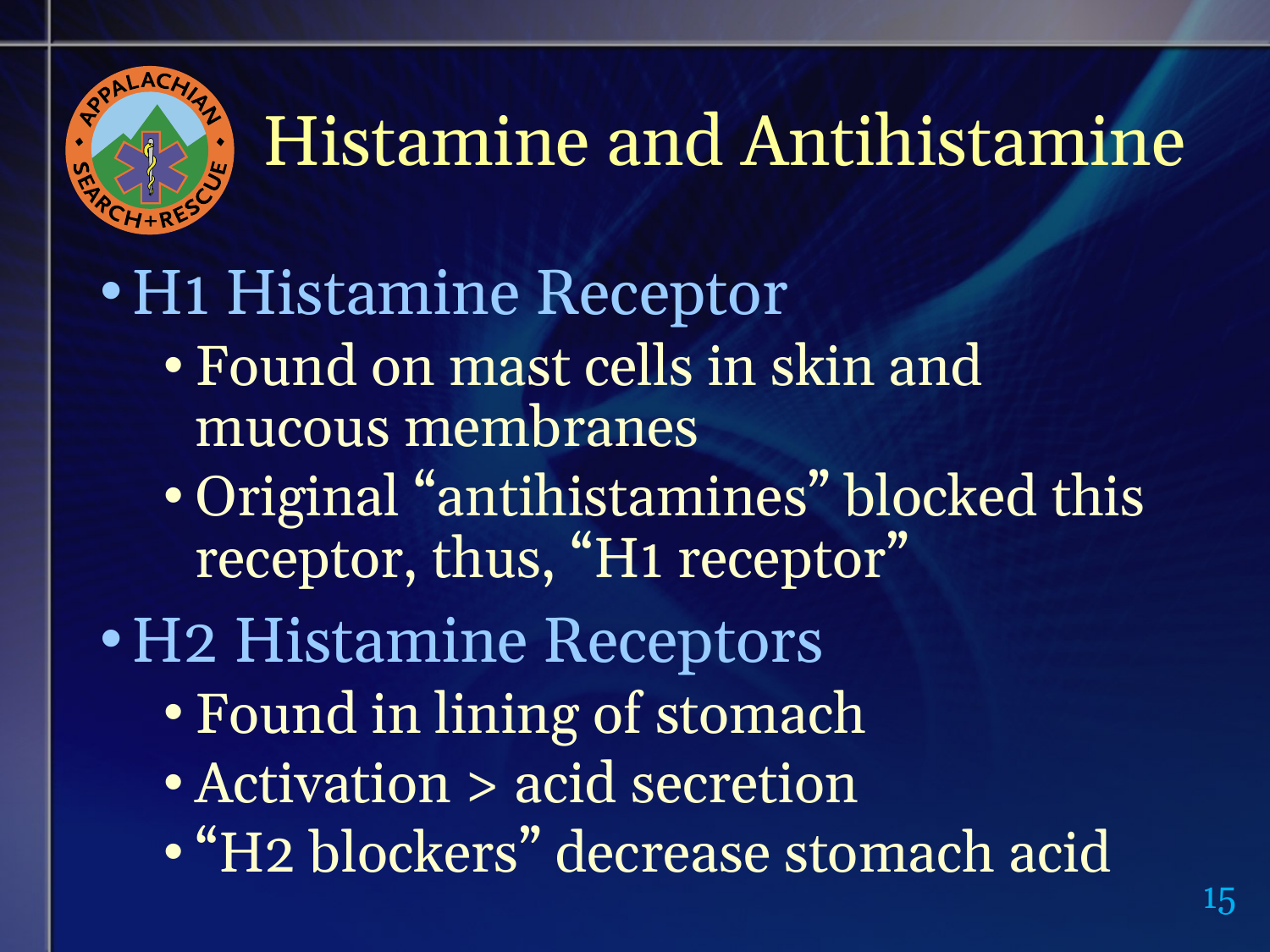

# Histamine and Antihistamine
H1 Histamine Receptor
Found on mast cells in skin and mucous membranes
Original “antihistamines” blocked this receptor, thus, “H1 receptor”
H2 Histamine Receptors
Found in lining of stomach
Activation > acid secretion
“H2 blockers” decrease stomach acid